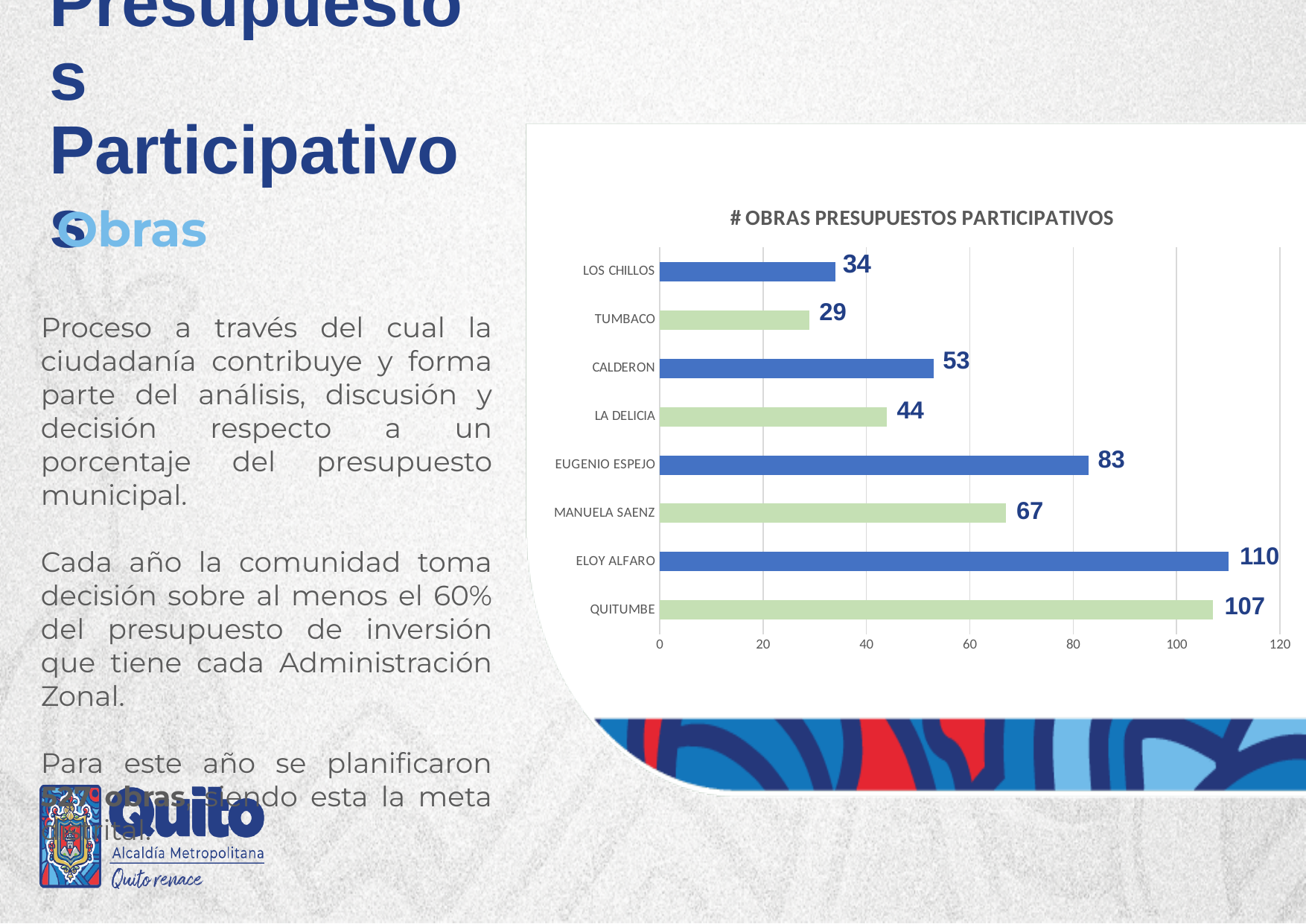

Presupuestos Participativos
Obras

### Chart: # OBRAS PRESUPUESTOS PARTICIPATIVOS

| Category |  |
|---|---|
| QUITUMBE | 107.0 |
| ELOY ALFARO | 110.0 |
| MANUELA SAENZ | 67.0 |
| EUGENIO ESPEJO | 83.0 |
| LA DELICIA | 44.0 |
| CALDERON | 53.0 |
| TUMBACO | 29.0 |
| LOS CHILLOS | 34.0 |
29
Proceso a través del cual la ciudadanía contribuye y forma parte del análisis, discusión y decisión respecto a un porcentaje del presupuesto municipal.

Cada año la comunidad toma decisión sobre al menos el 60% del presupuesto de inversión que tiene cada Administración Zonal.

Para este año se planificaron 527 obras, siendo esta la meta distrital.
53
44
83
67
110
107